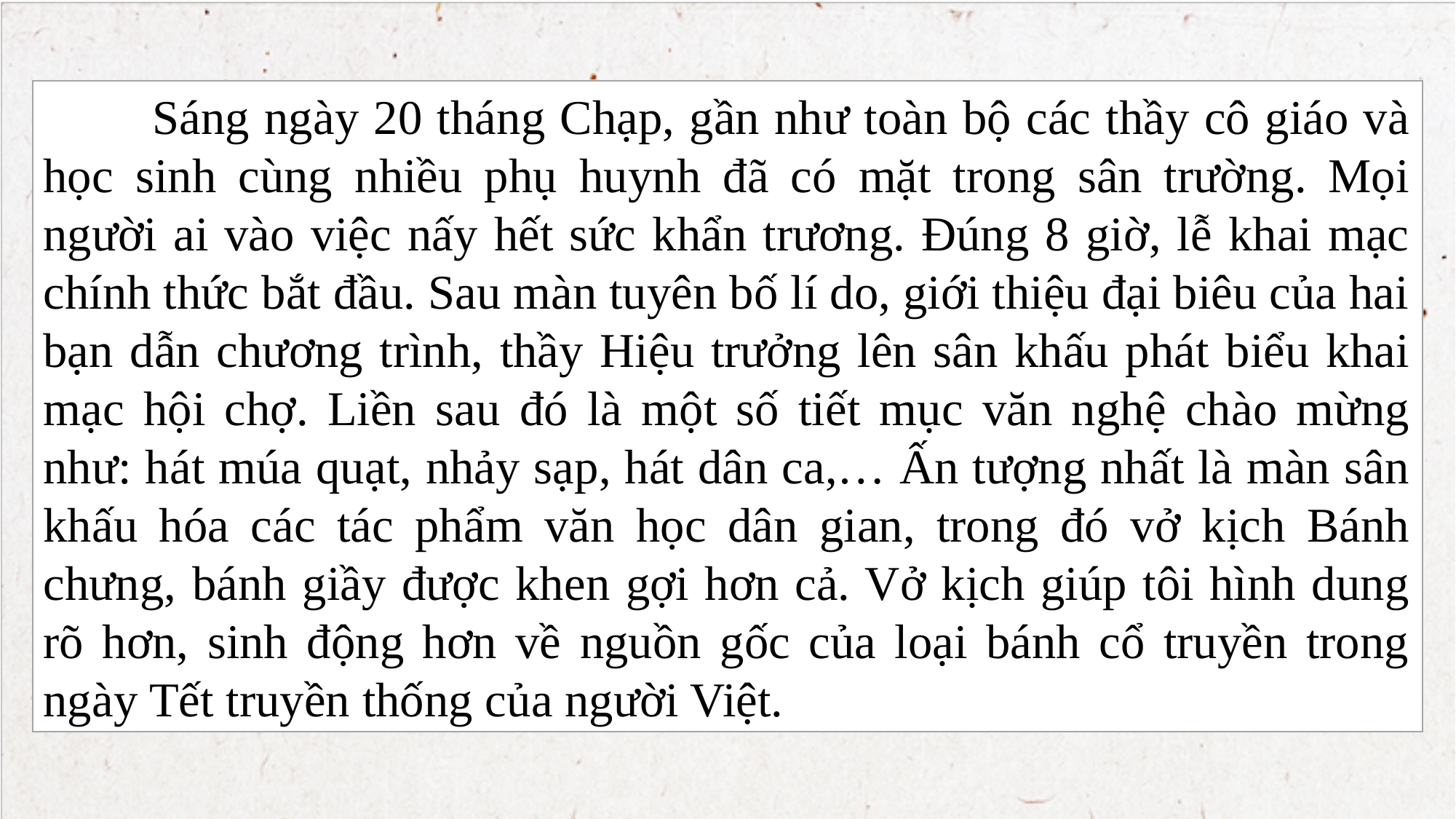

Sáng ngày 20 tháng Chạp, gần như toàn bộ các thầy cô giáo và học sinh cùng nhiều phụ huynh đã có mặt trong sân trường. Mọi người ai vào việc nấy hết sức khẩn trương. Đúng 8 giờ, lễ khai mạc chính thức bắt đầu. Sau màn tuyên bố lí do, giới thiệu đại biêu của hai bạn dẫn chương trình, thầy Hiệu trưởng lên sân khấu phát biểu khai mạc hội chợ. Liền sau đó là một số tiết mục văn nghệ chào mừng như: hát múa quạt, nhảy sạp, hát dân ca,… Ấn tượng nhất là màn sân khấu hóa các tác phẩm văn học dân gian, trong đó vở kịch Bánh chưng, bánh giầy được khen gợi hơn cả. Vở kịch giúp tôi hình dung rõ hơn, sinh động hơn về nguồn gốc của loại bánh cổ truyền trong ngày Tết truyền thống của người Việt.